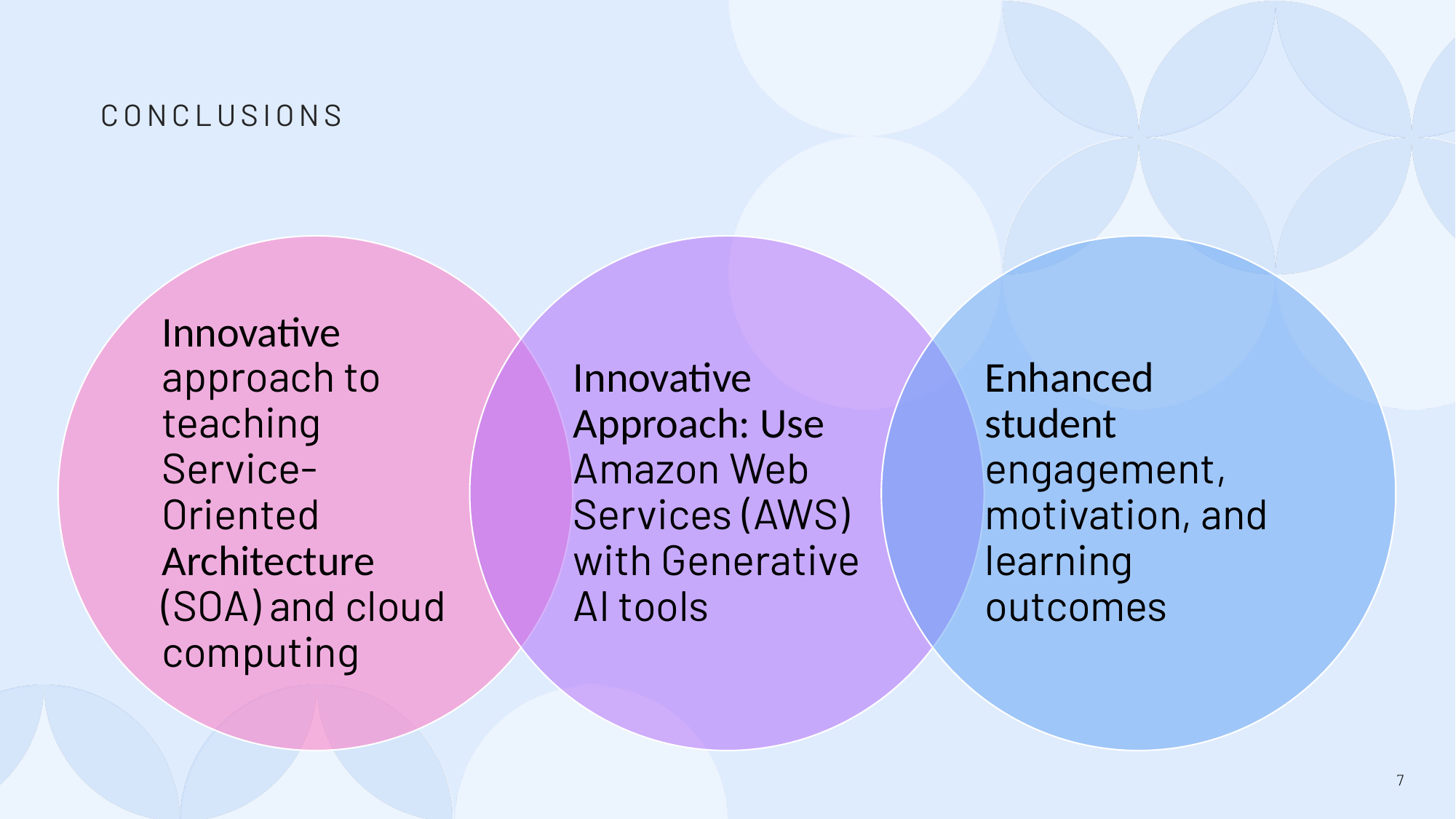

# Conclusions
Innovative approach to teaching Service-Oriented Architecture (SOA) and cloud computing
Innovative Approach: Use Amazon Web Services (AWS) with Generative AI tools
Enhanced student engagement, motivation, and learning outcomes
7